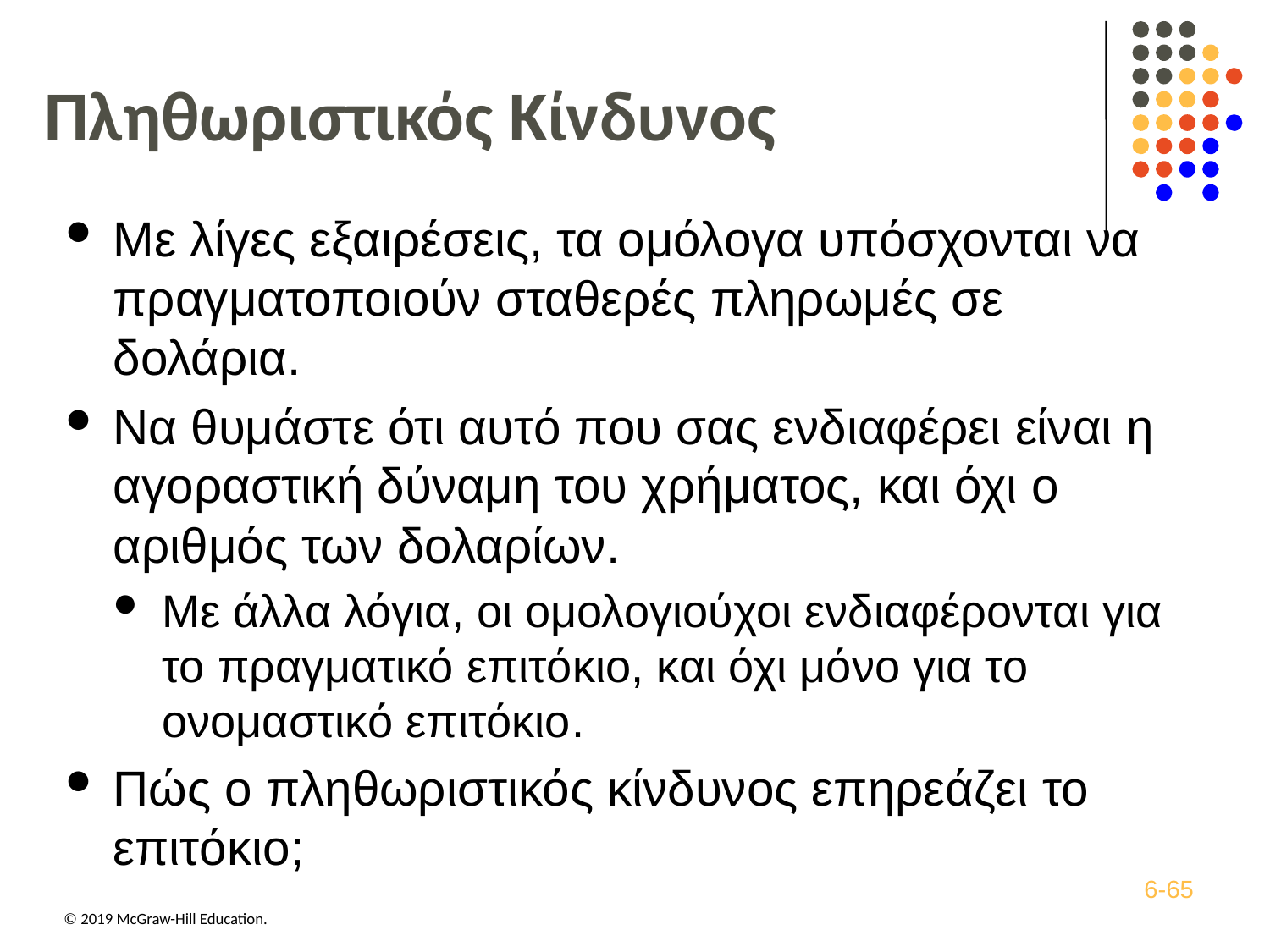

# Πληθωριστικός Κίνδυνος
Με λίγες εξαιρέσεις, τα ομόλογα υπόσχονται να πραγματοποιούν σταθερές πληρωμές σε δολάρια.
Να θυμάστε ότι αυτό που σας ενδιαφέρει είναι η αγοραστική δύναμη του χρήματος, και όχι ο αριθμός των δολαρίων.
Με άλλα λόγια, οι ομολογιούχοι ενδιαφέρονται για το πραγματικό επιτόκιο, και όχι μόνο για το ονομαστικό επιτόκιο.
Πώς ο πληθωριστικός κίνδυνος επηρεάζει το επιτόκιο;
6-65